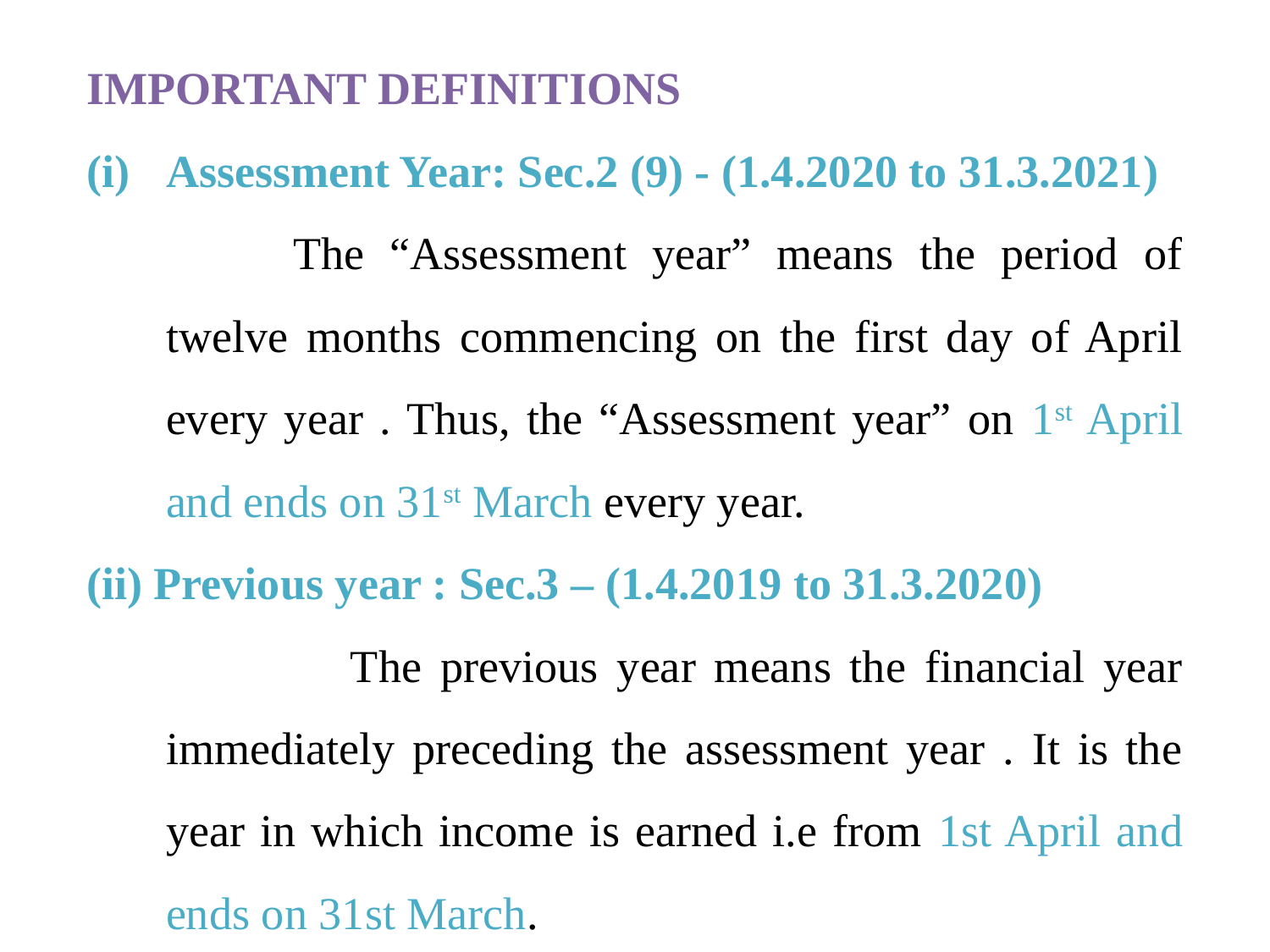

IMPORTANT DEFINITIONS
Assessment Year: Sec.2 (9) - (1.4.2020 to 31.3.2021)
		The “Assessment year” means the period of twelve months commencing on the first day of April every year . Thus, the “Assessment year” on 1st April and ends on 31st March every year.
(ii) Previous year : Sec.3 – (1.4.2019 to 31.3.2020)
        	The previous year means the financial year immediately preceding the assessment year . It is the year in which income is earned i.e from 1st April and ends on 31st March.